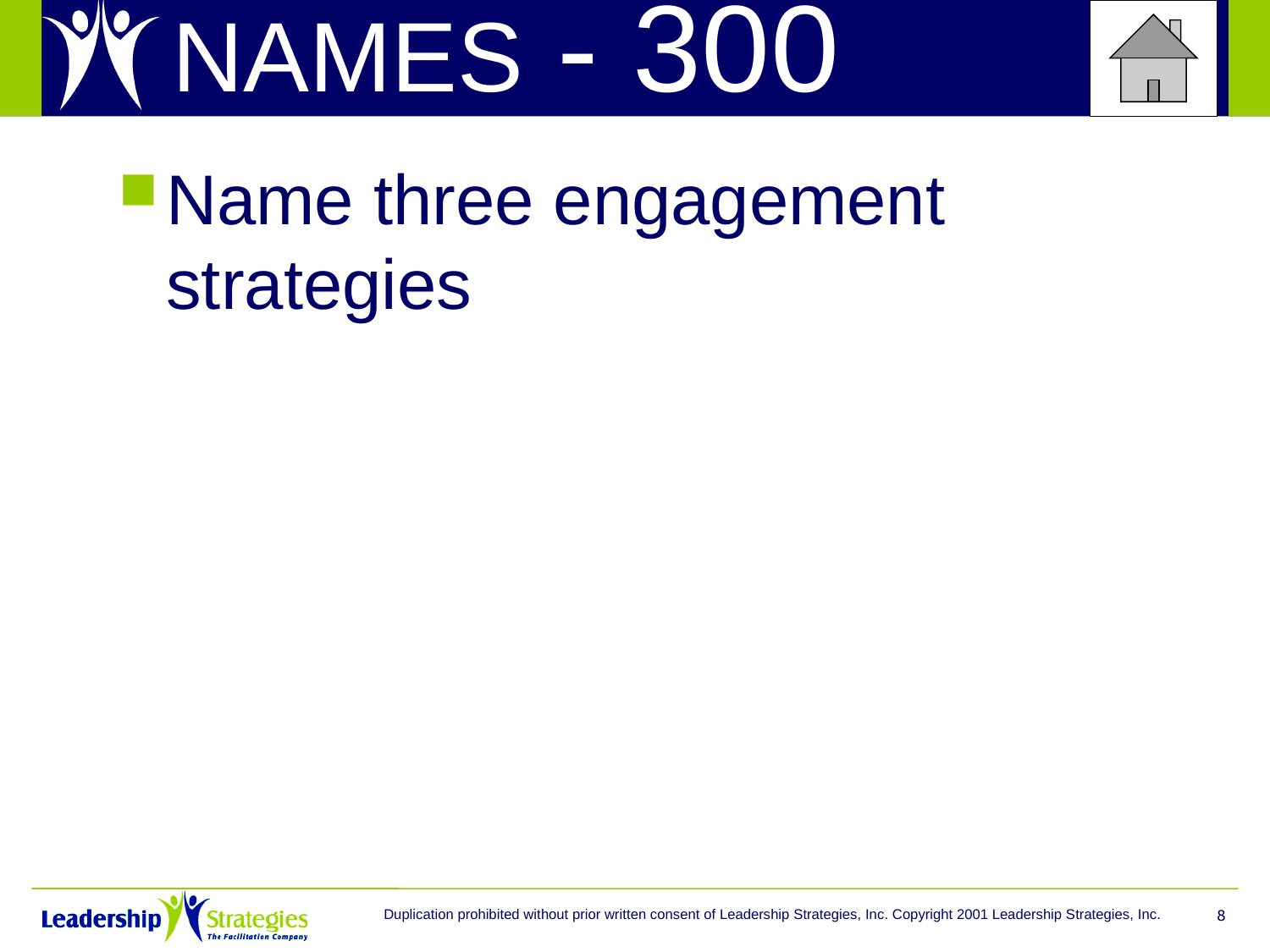

# NAMES - 300
Name three engagement strategies

Duplication prohibited without prior written consent of Leadership Strategies, Inc. Copyright 2001 Leadership Strategies, Inc.
8